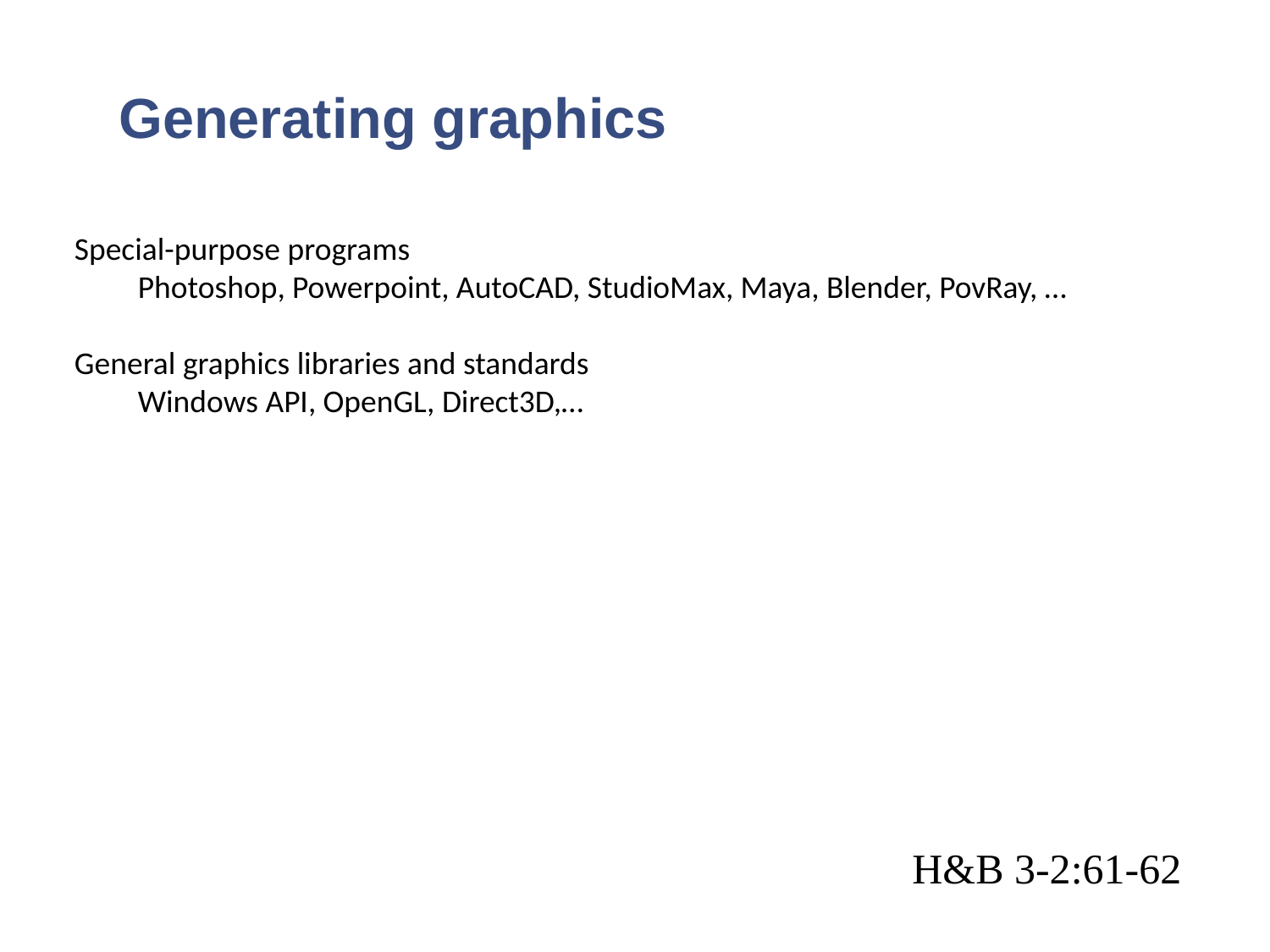

# Generating graphics
Special-purpose programs
Photoshop, Powerpoint, AutoCAD, StudioMax, Maya, Blender, PovRay, …

General graphics libraries and standards
Windows API, OpenGL, Direct3D,…
H&B 3-2:61-62